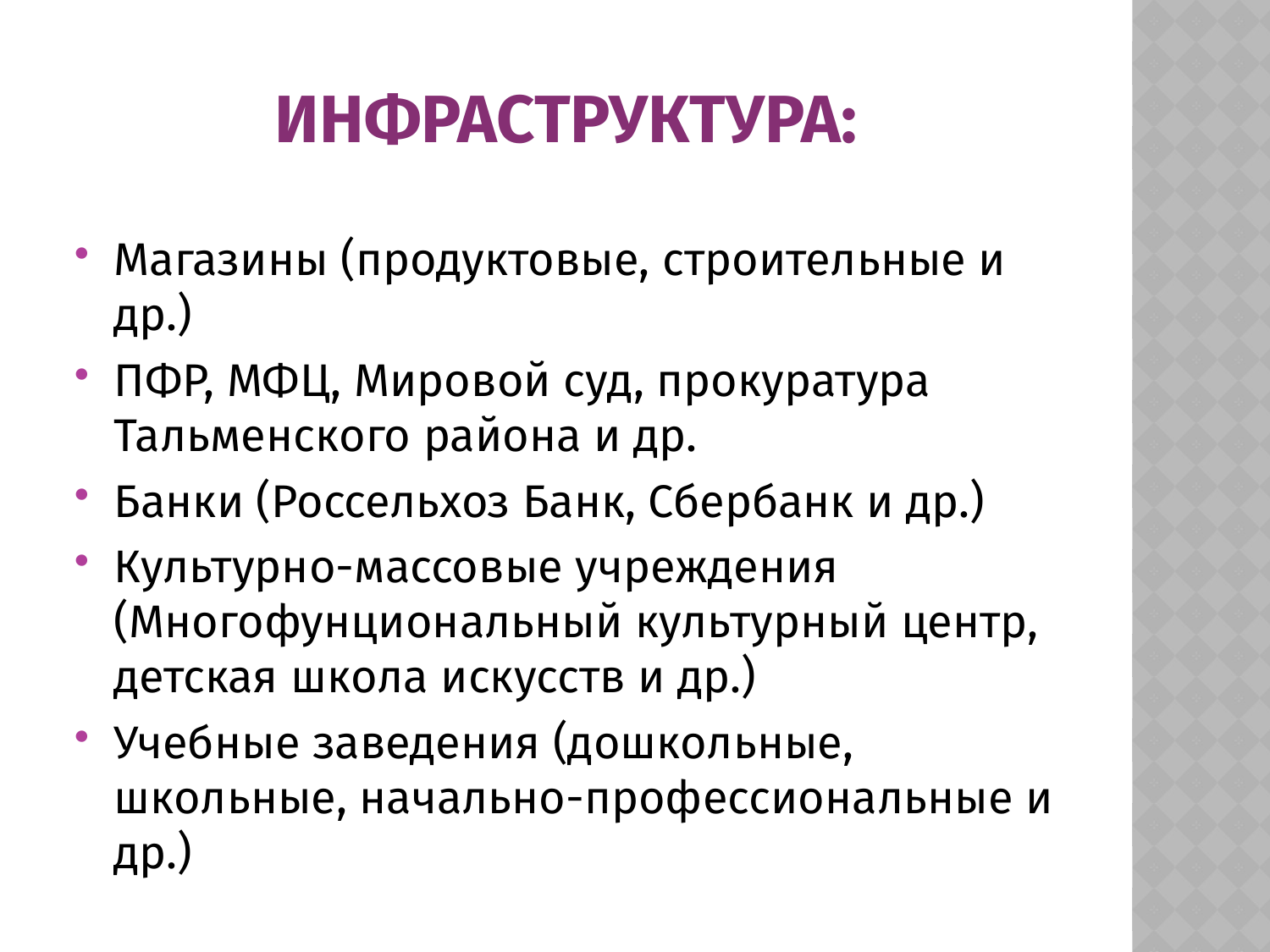

# Инфраструктура:
Магазины (продуктовые, строительные и др.)
ПФР, МФЦ, Мировой суд, прокуратура Тальменского района и др.
Банки (Россельхоз Банк, Сбербанк и др.)
Культурно-массовые учреждения (Многофунциональный культурный центр, детская школа искусств и др.)
Учебные заведения (дошкольные, школьные, начально-профессиональные и др.)